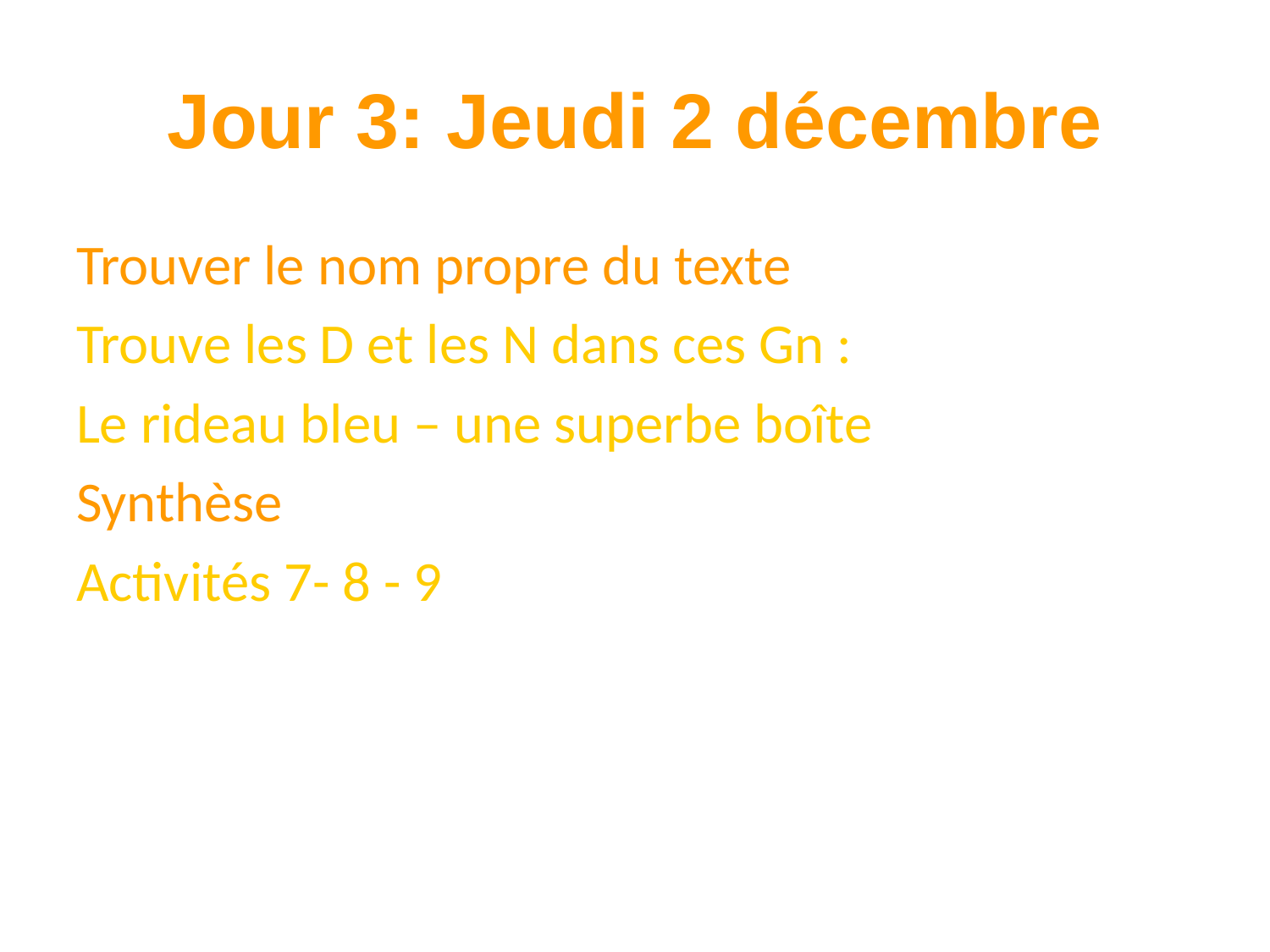

# Jour 3: Jeudi 2 décembre
Trouver le nom propre du texte
Trouve les D et les N dans ces Gn :
Le rideau bleu – une superbe boîte
Synthèse
Activités 7- 8 - 9